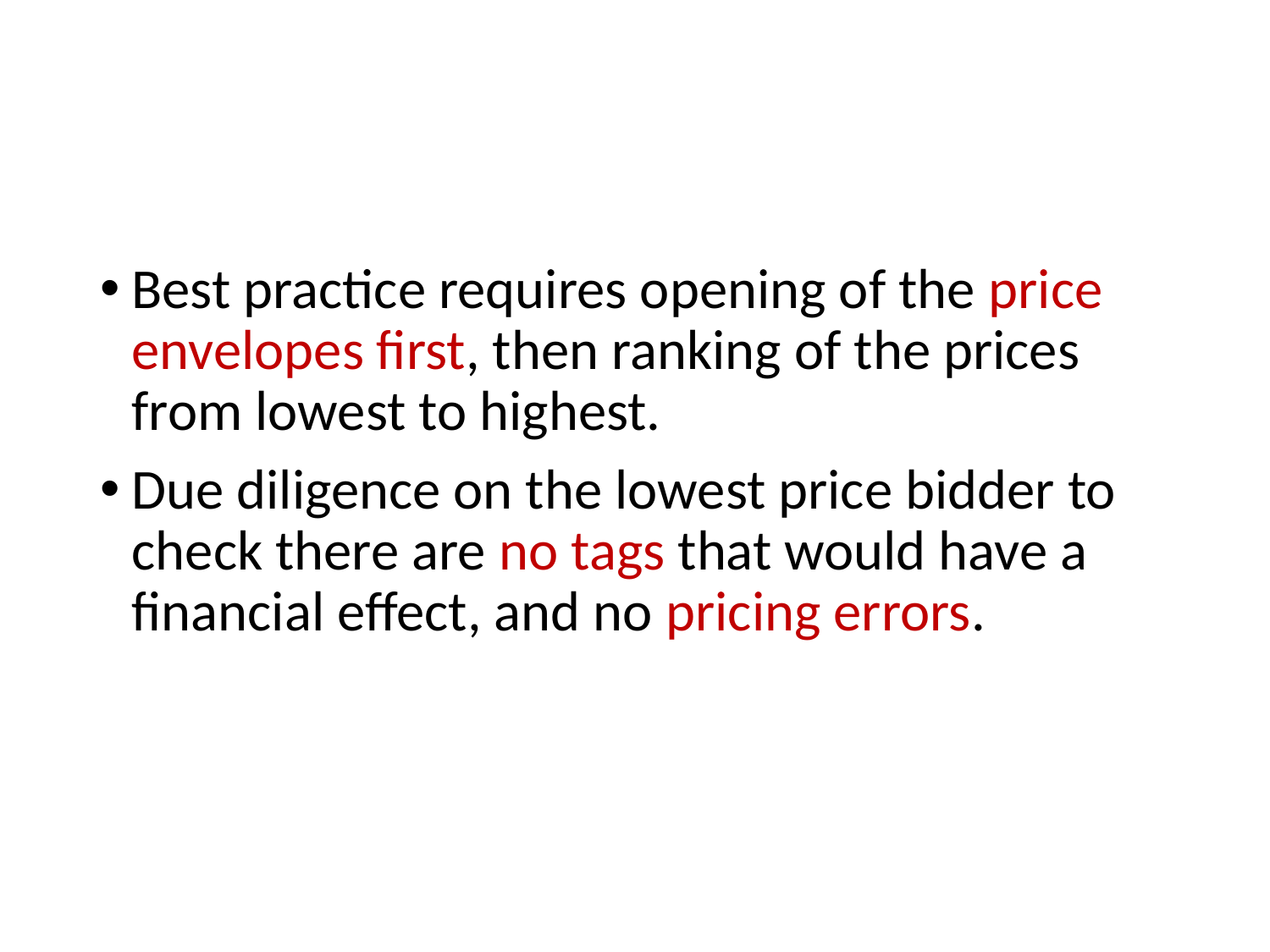

#
Best practice requires opening of the price envelopes first, then ranking of the prices from lowest to highest.
Due diligence on the lowest price bidder to check there are no tags that would have a financial effect, and no pricing errors.